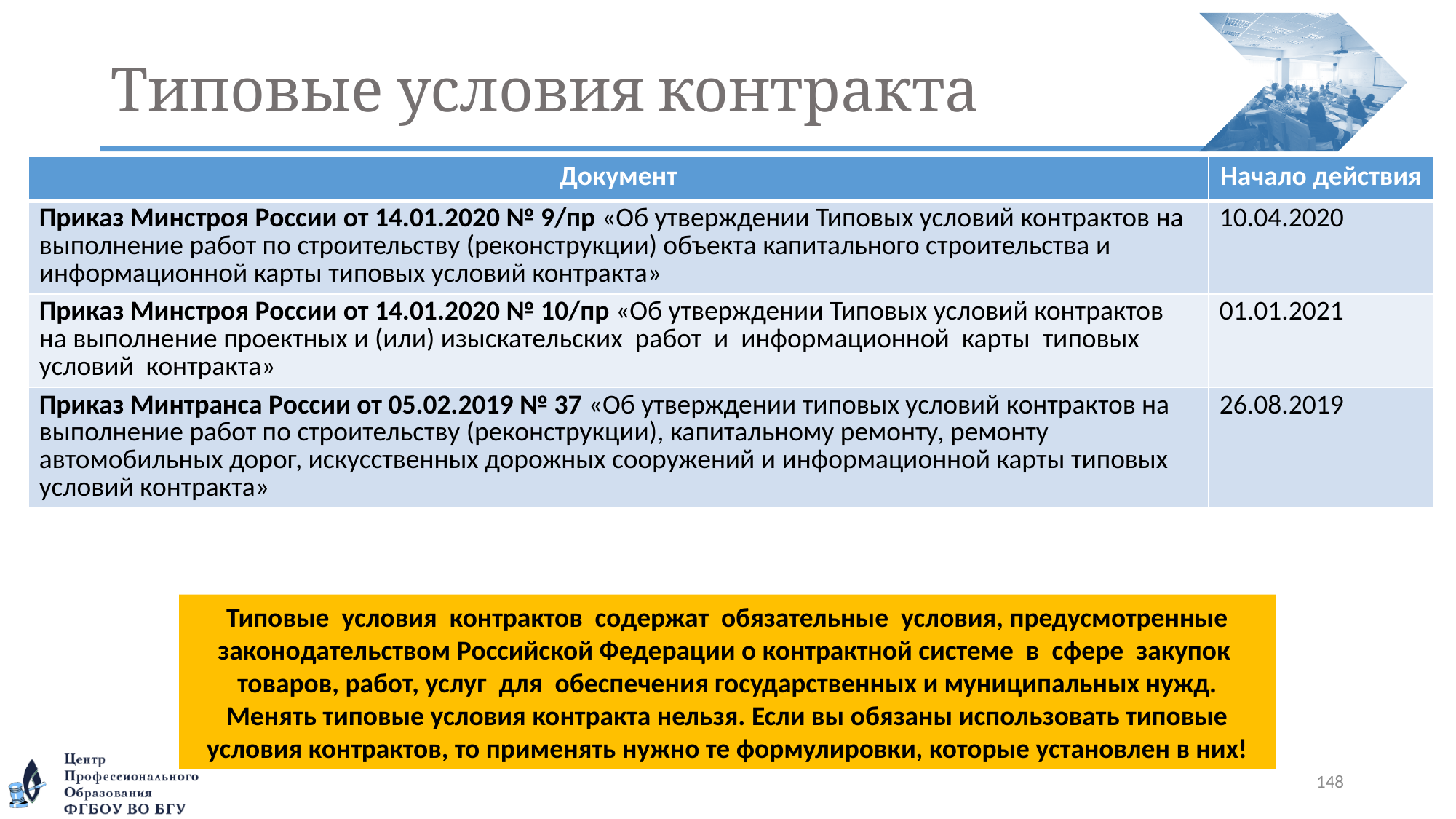

# Типовые условия контракта
| Документ | Начало действия |
| --- | --- |
| Приказ Минстроя России от 14.01.2020 № 9/пр «Об утверждении Типовых условий контрактов на выполнение работ по строительству (реконструкции) объекта капитального строительства и информационной карты типовых условий контракта» | 10.04.2020 |
| Приказ Минстроя России от 14.01.2020 № 10/пр «Об утверждении Типовых условий контрактов на выполнение проектных и (или) изыскательских работ и информационной карты типовых условий контракта» | 01.01.2021 |
| Приказ Минтранса России от 05.02.2019 № 37 «Об утверждении типовых условий контрактов на выполнение работ по строительству (реконструкции), капитальному ремонту, ремонту автомобильных дорог, искусственных дорожных сооружений и информационной карты типовых условий контракта» | 26.08.2019 |
Типовые  условия  контрактов  содержат  обязательные  условия, предусмотренные законодательством Российской Федерации о контрактной системе  в  сфере  закупок  товаров, работ, услуг  для  обеспечения государственных и муниципальных нужд.
Менять типовые условия контракта нельзя. Если вы обязаны использовать типовые условия контрактов, то применять нужно те формулировки, которые установлен в них!
148